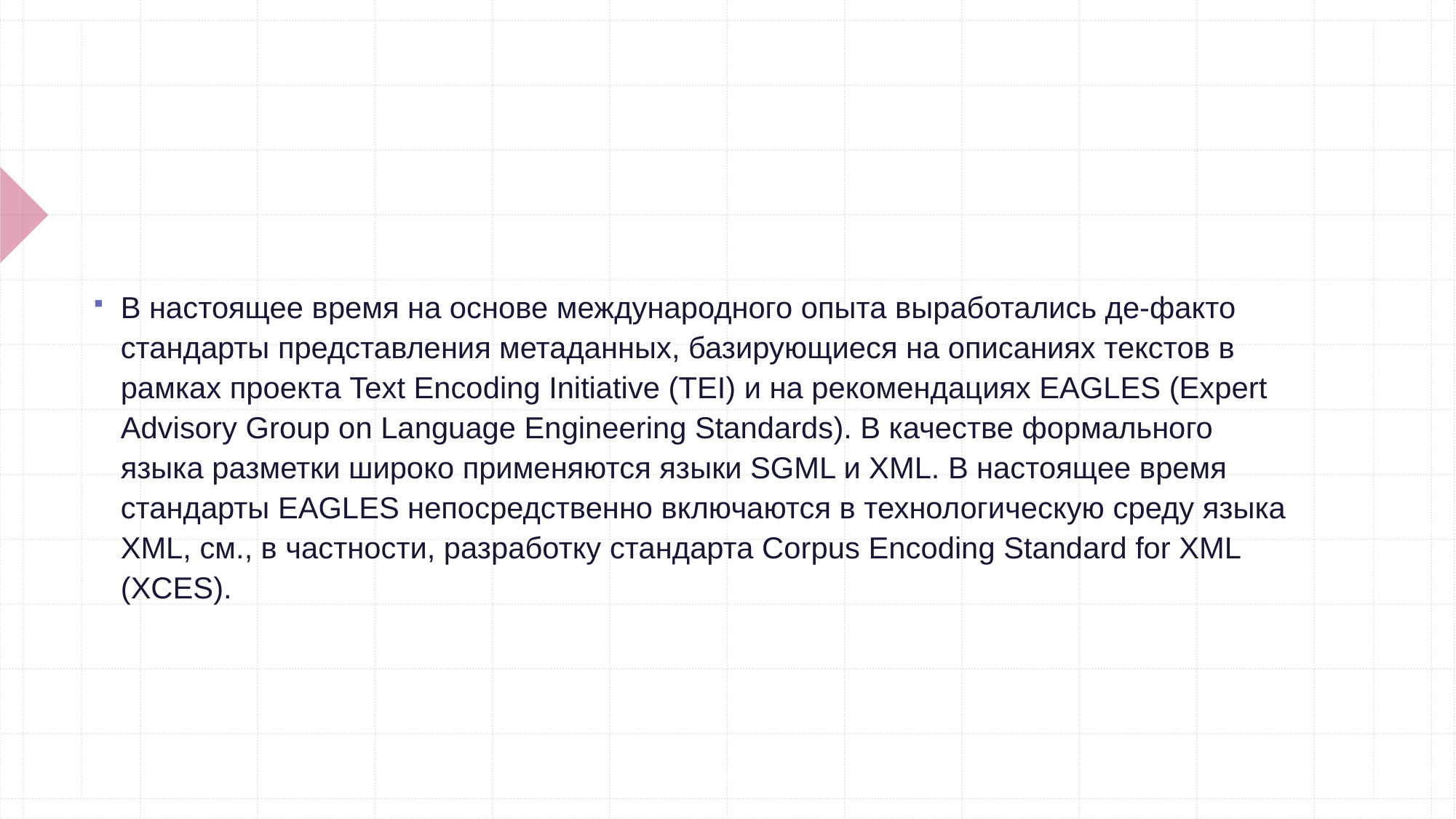

#
В настоящее время на основе международного опыта выработались де-факто стандарты представления метаданных, базирующиеся на описаниях текстов в рамках проекта Text Encoding Initiative (TEI) и на рекомендациях EAGLES (Expert Advisory Group on Language Engineering Standards). В качестве формального языка разметки широко применяются языки SGML и XML. В настоящее время стандарты EAGLES непосредственно включаются в технологическую среду языка XML, см., в частности, разработку стандарта Corpus Encoding Standard for XML (XCES).